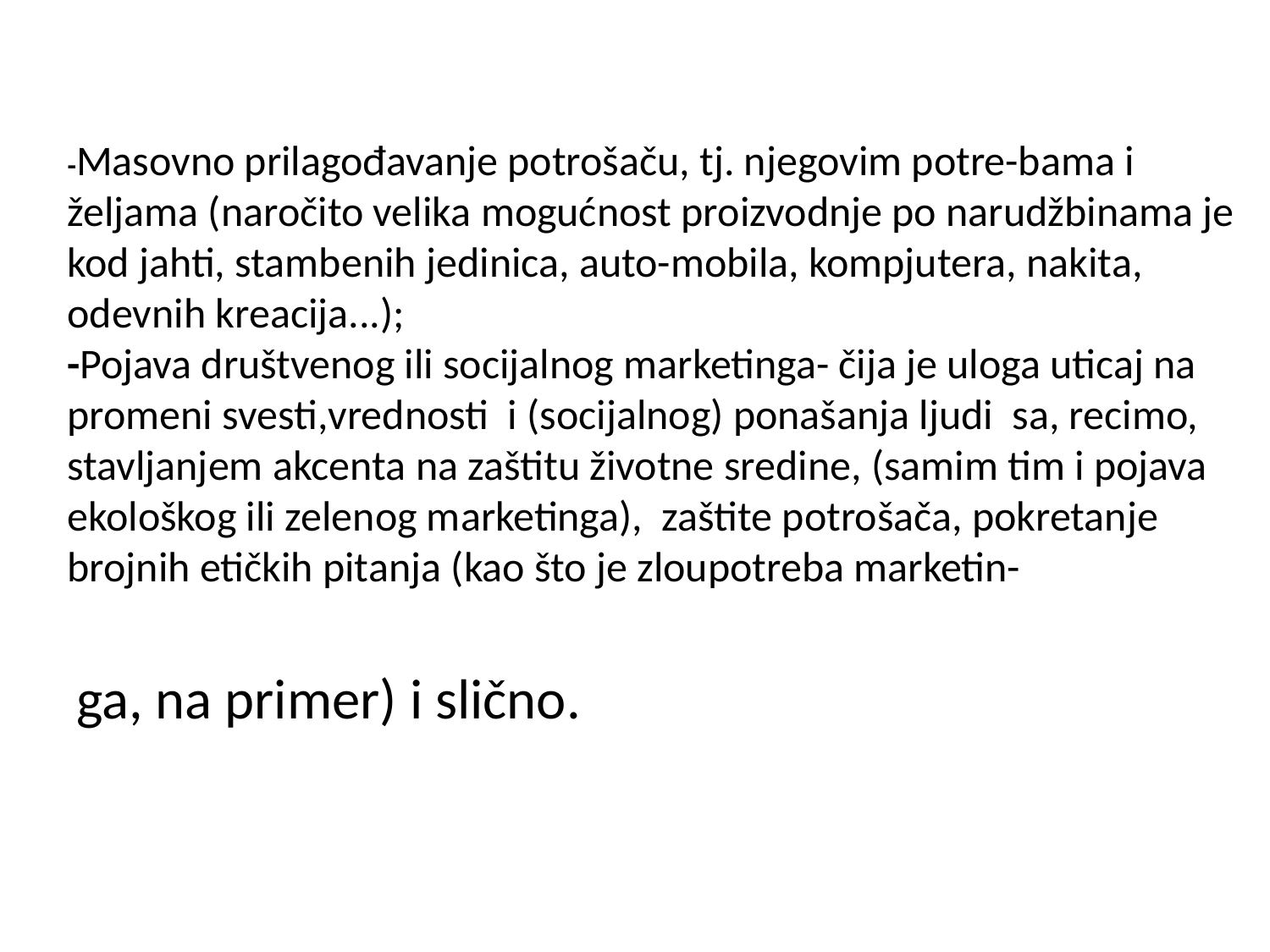

# -Masovno prilagođavanje potrošaču, tj. njegovim potre-bama i željama (naročito velika mogućnost proizvodnje po narudžbinama je kod jahti, stambenih jedinica, auto-mobila, kompjutera, nakita, odevnih kreacija...); -Pojava društvenog ili socijalnog marketinga- čija je uloga uticaj na promeni svesti,vrednosti  i (socijalnog) ponašanja ljudi  sa, recimo, stavljanjem akcenta na zaštitu životne sredine, (samim tim i pojava ekološkog ili zelenog marketinga),  zaštite potrošača, pokretanje brojnih etičkih pitanja (kao što je zloupotreba marketin-
ga, na primer) i slično.